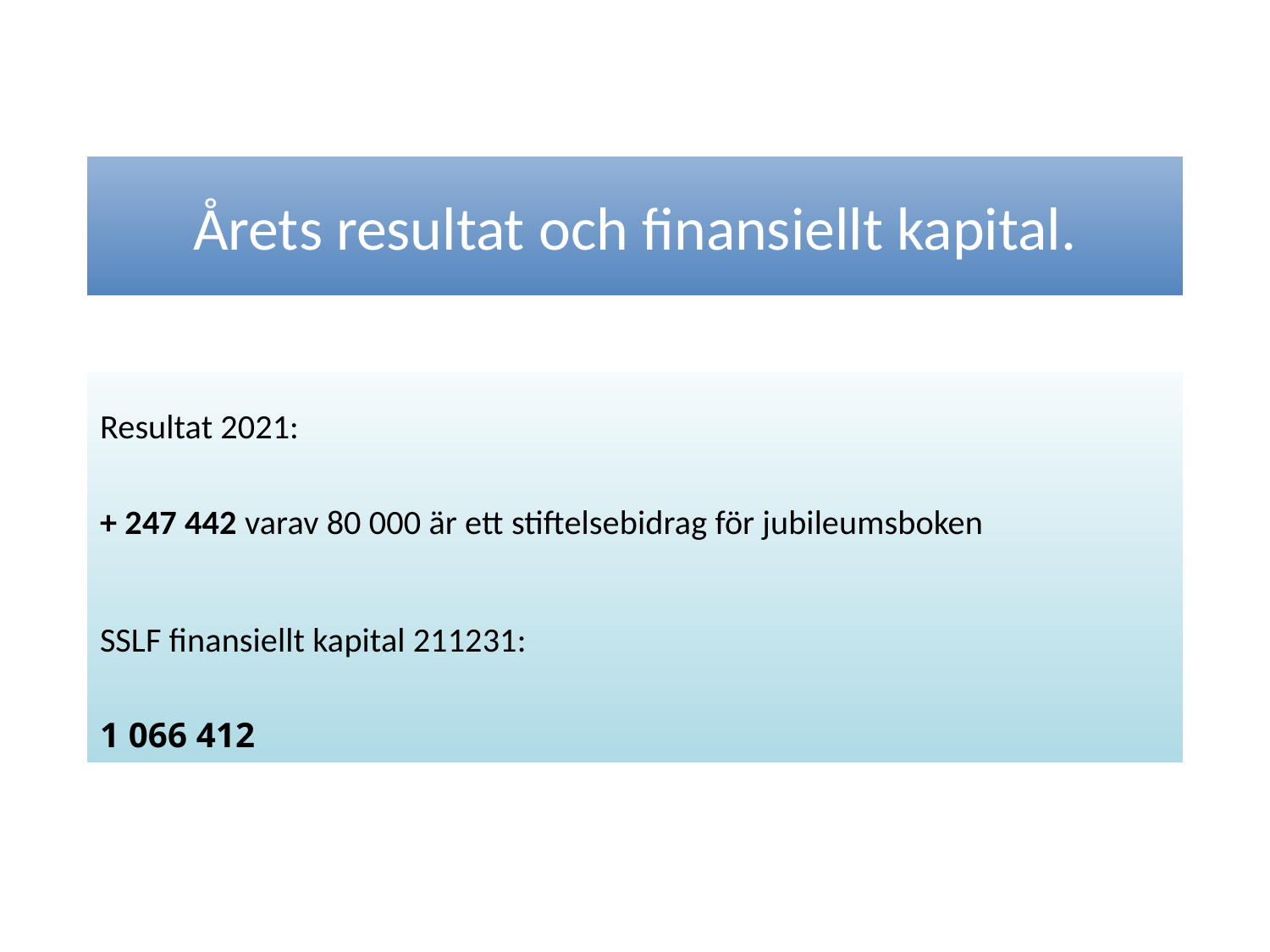

# Årets resultat och finansiellt kapital.

Resultat 2021:

+ 247 442 varav 80 000 är ett stiftelsebidrag för jubileumsboken

SSLF finansiellt kapital 211231:

1 066 412